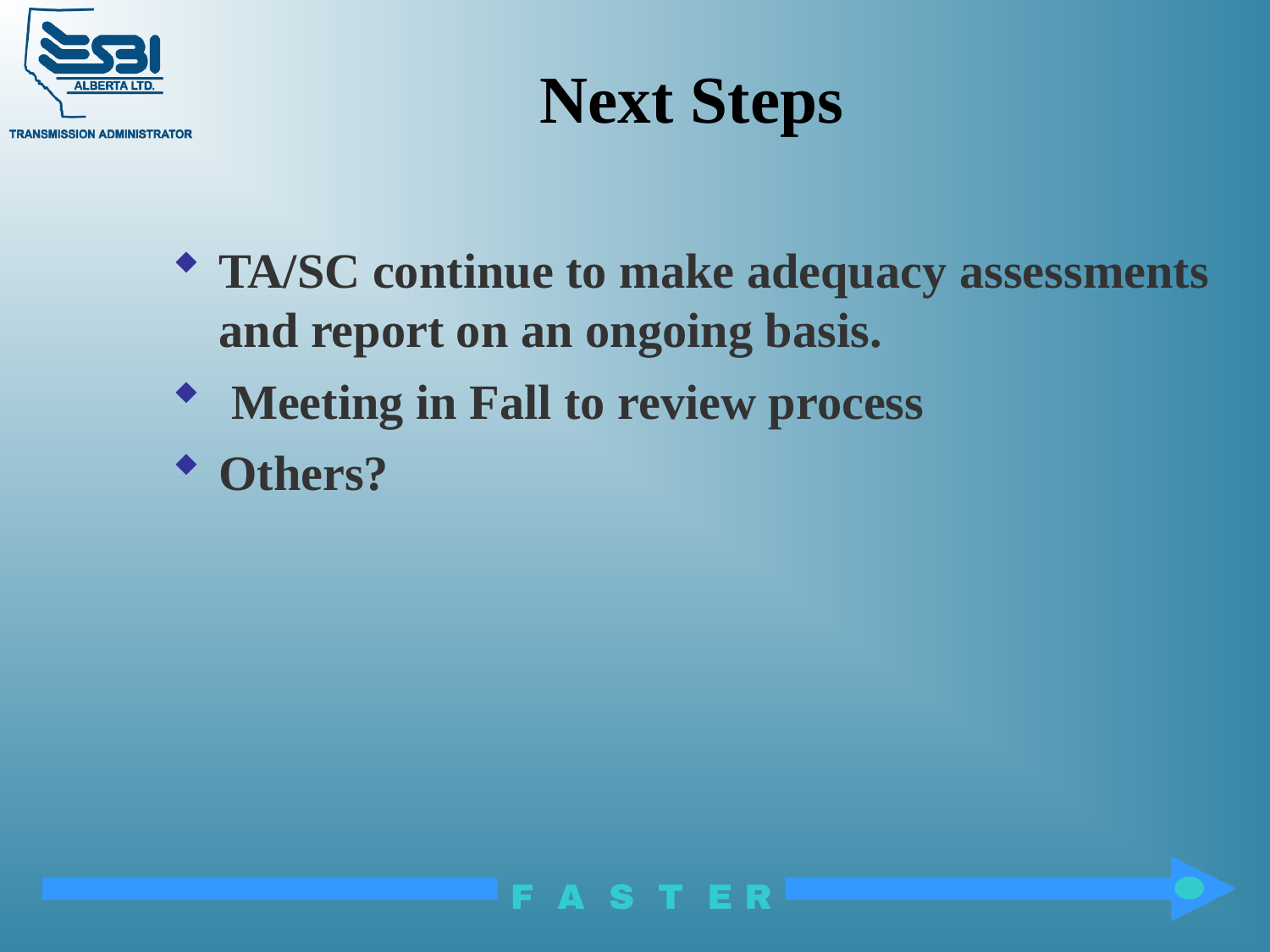

# Next Steps
TA/SC continue to make adequacy assessments and report on an ongoing basis.
 Meeting in Fall to review process
Others?